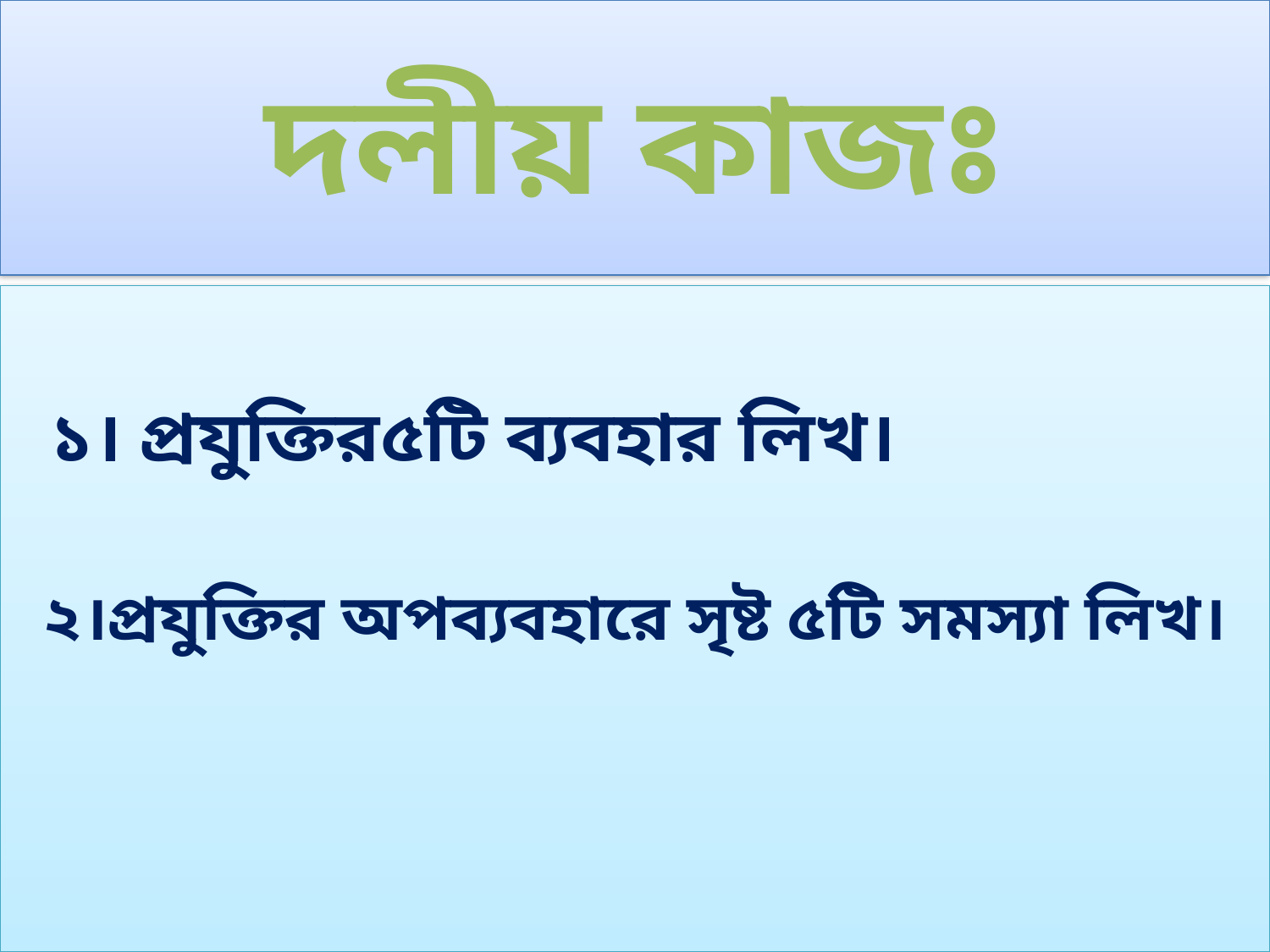

# দলীয় কাজঃ

  ১। প্রযুক্তির৫টি ব্যবহার লিখ।

২।প্রযুক্তির অপব্যবহারে সৃষ্ট ৫টি সমস্যা লিখ।